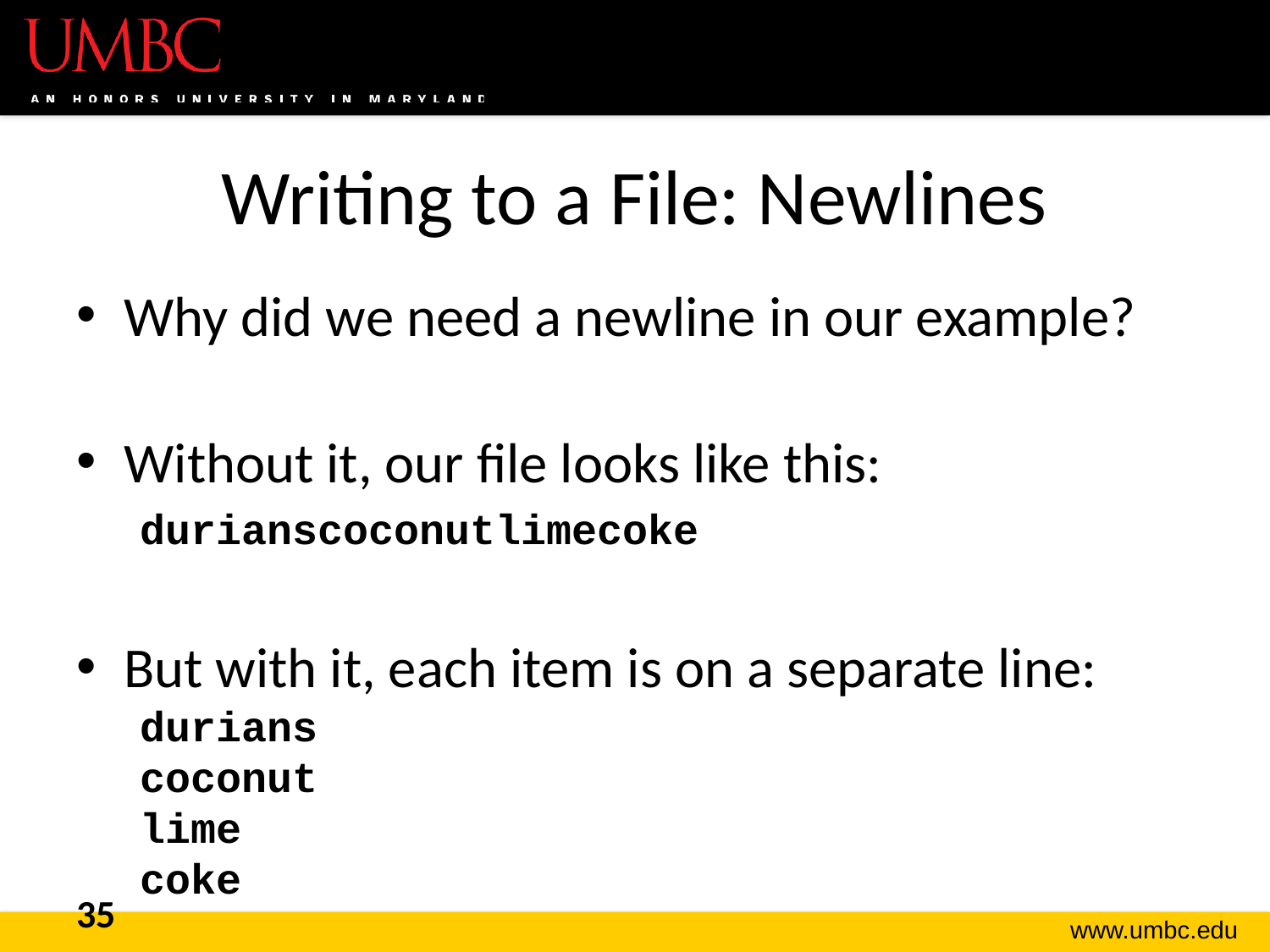

# Writing to a File: Newlines
Why did we need a newline in our example?

Without it, our file looks like this:
durianscoconutlimecoke

But with it, each item is on a separate line:
durians
coconut
lime
coke

35